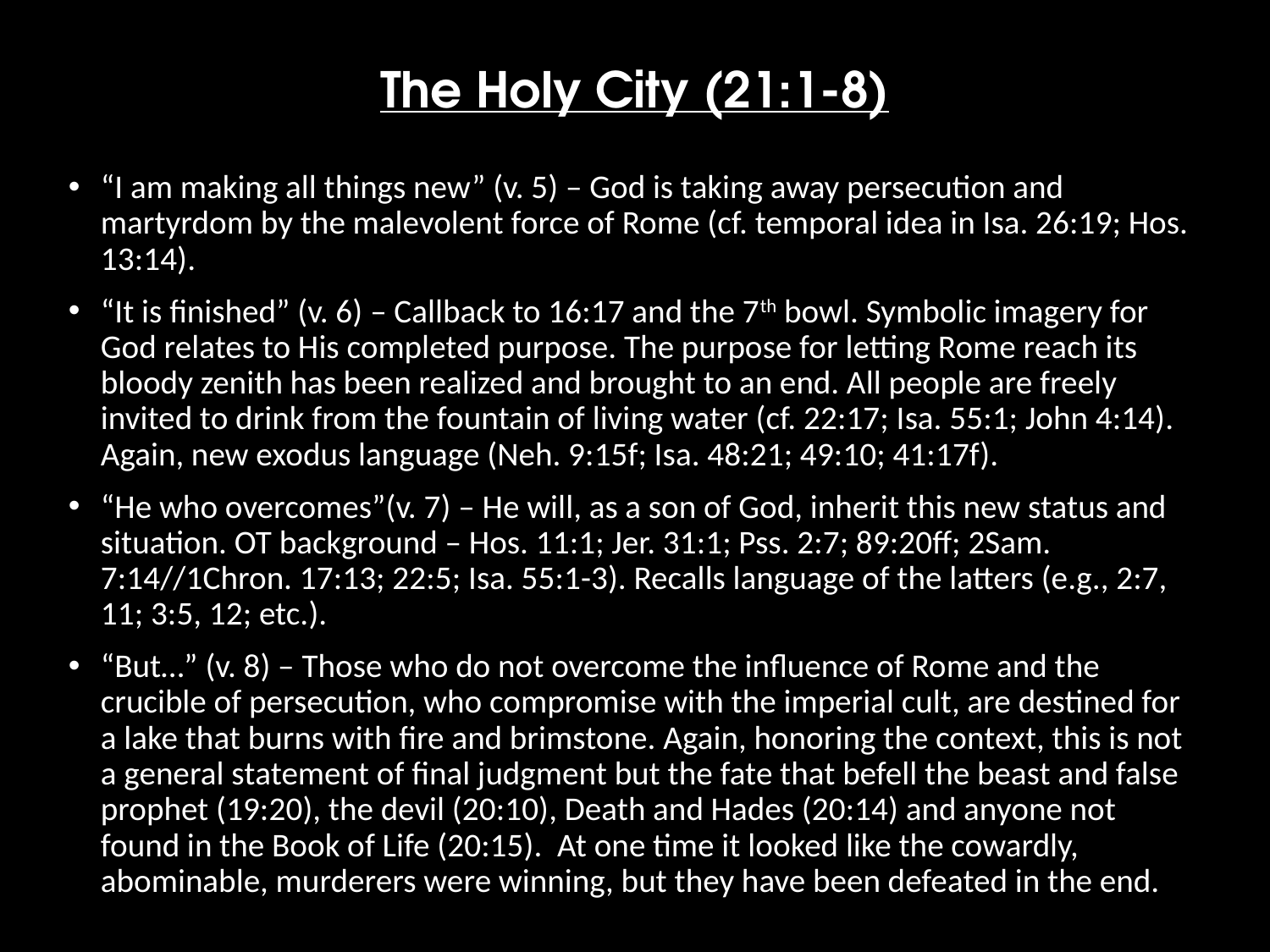

# The Holy City (21:1-8)
“I am making all things new” (v. 5) – God is taking away persecution and martyrdom by the malevolent force of Rome (cf. temporal idea in Isa. 26:19; Hos. 13:14).
“It is finished” (v. 6) – Callback to 16:17 and the 7th bowl. Symbolic imagery for God relates to His completed purpose. The purpose for letting Rome reach its bloody zenith has been realized and brought to an end. All people are freely invited to drink from the fountain of living water (cf. 22:17; Isa. 55:1; John 4:14). Again, new exodus language (Neh. 9:15f; Isa. 48:21; 49:10; 41:17f).
“He who overcomes”(v. 7) – He will, as a son of God, inherit this new status and situation. OT background – Hos. 11:1; Jer. 31:1; Pss. 2:7; 89:20ff; 2Sam. 7:14//1Chron. 17:13; 22:5; Isa. 55:1-3). Recalls language of the latters (e.g., 2:7, 11; 3:5, 12; etc.).
“But…” (v. 8) – Those who do not overcome the influence of Rome and the crucible of persecution, who compromise with the imperial cult, are destined for a lake that burns with fire and brimstone. Again, honoring the context, this is not a general statement of final judgment but the fate that befell the beast and false prophet (19:20), the devil (20:10), Death and Hades (20:14) and anyone not found in the Book of Life (20:15).  At one time it looked like the cowardly, abominable, murderers were winning, but they have been defeated in the end.